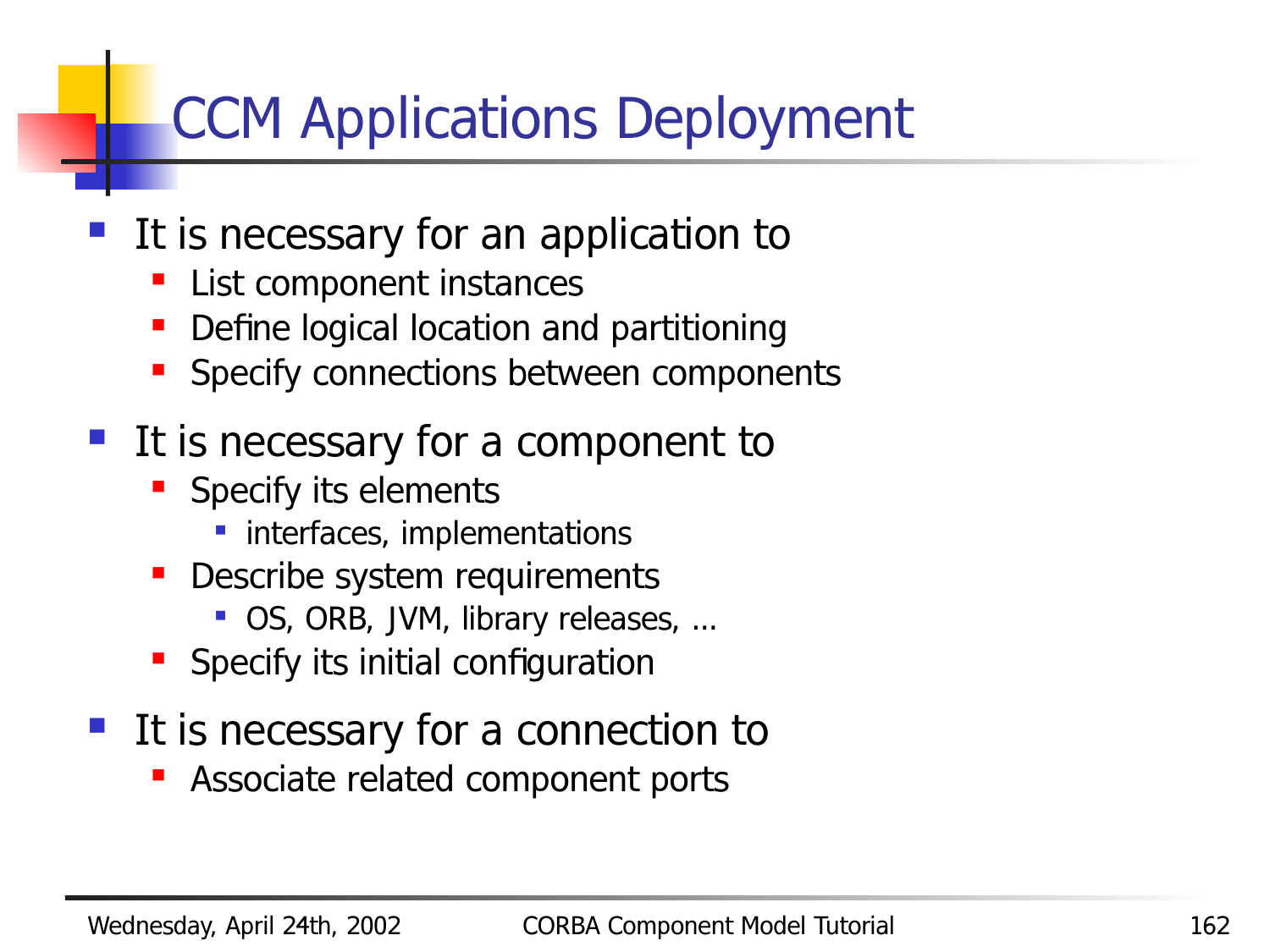

# CCM Applications Deployment
It is necessary for an application to
List component instances
Define logical location and partitioning
Specify connections between components

It is necessary for a component to
Specify its elements
interfaces, implementations
Describe system requirements
OS, ORB, JVM, library releases, …
Specify its initial configuration

It is necessary for a connection to
Associate related component ports
Wednesday, April 24th, 2002
CORBA Component Model Tutorial
162